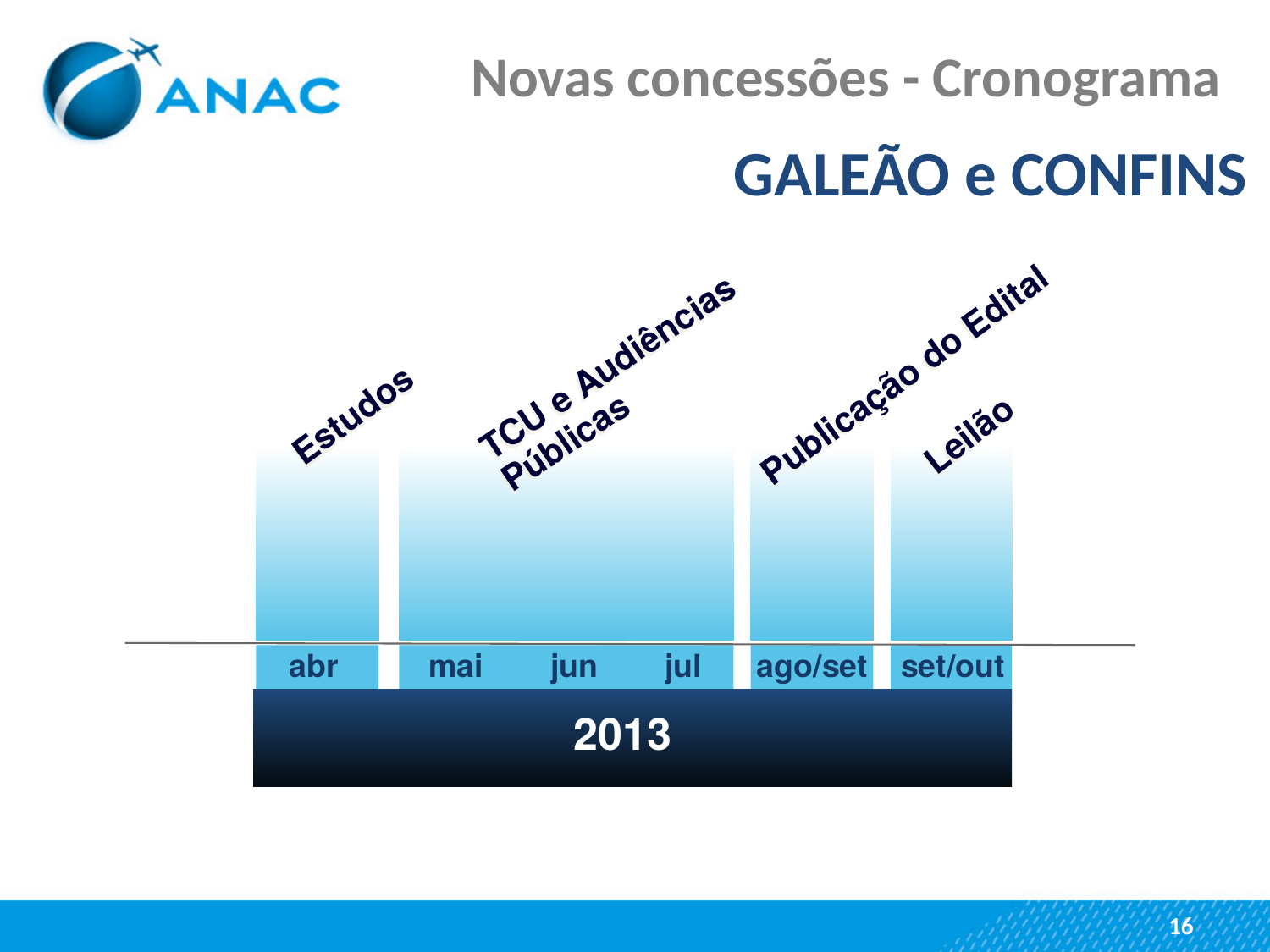

# Novas concessões - Cronograma

GALEÃO e CONFINS
TCU e Audiências
Públicas
Publicação do Edital
Estudos
Leilão

abr
mai
jun
jul
ago/set
set/out

2013
16